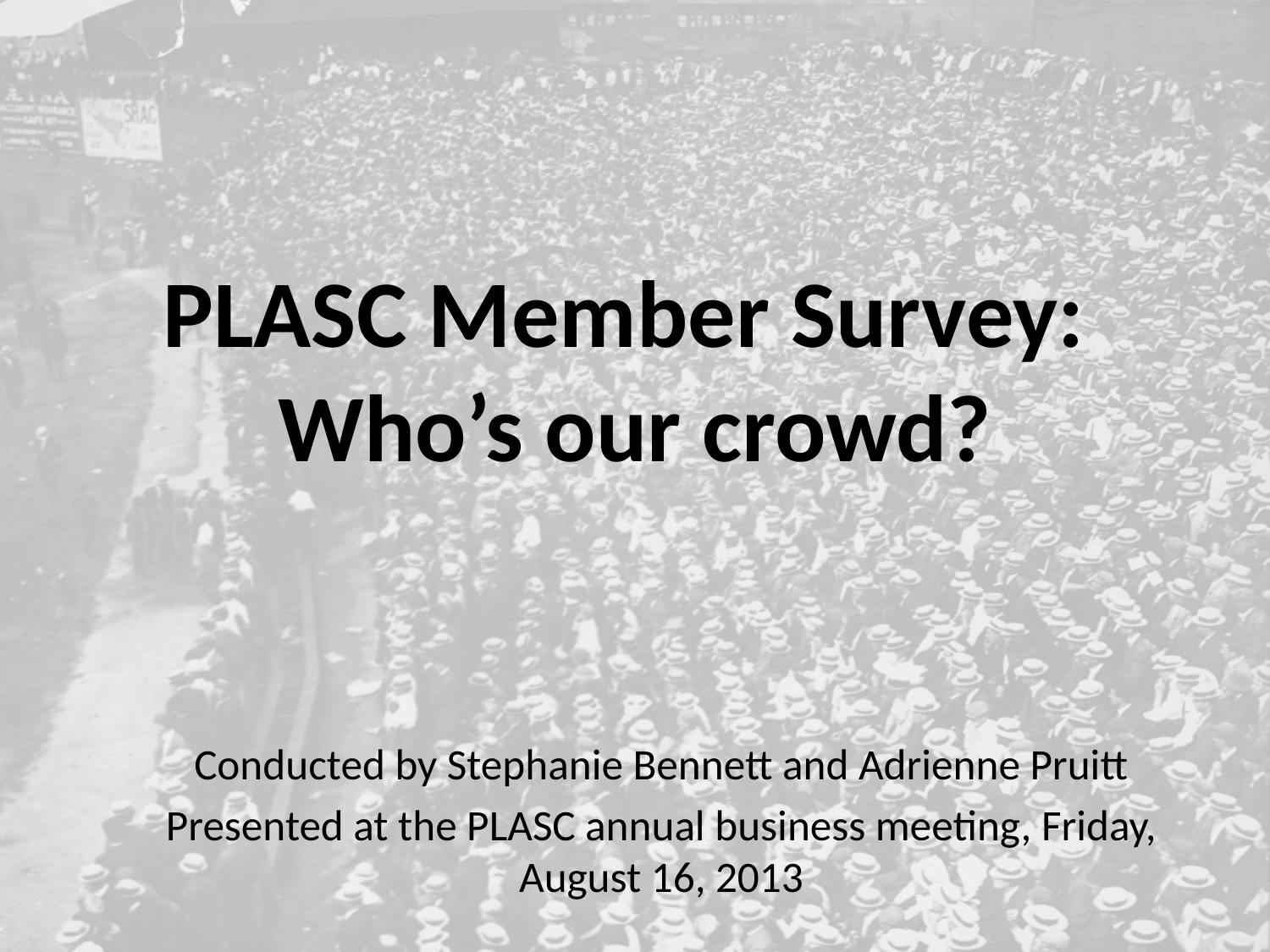

# PLASC Member Survey: Who’s our crowd?
Conducted by Stephanie Bennett and Adrienne Pruitt
Presented at the PLASC annual business meeting, Friday, August 16, 2013